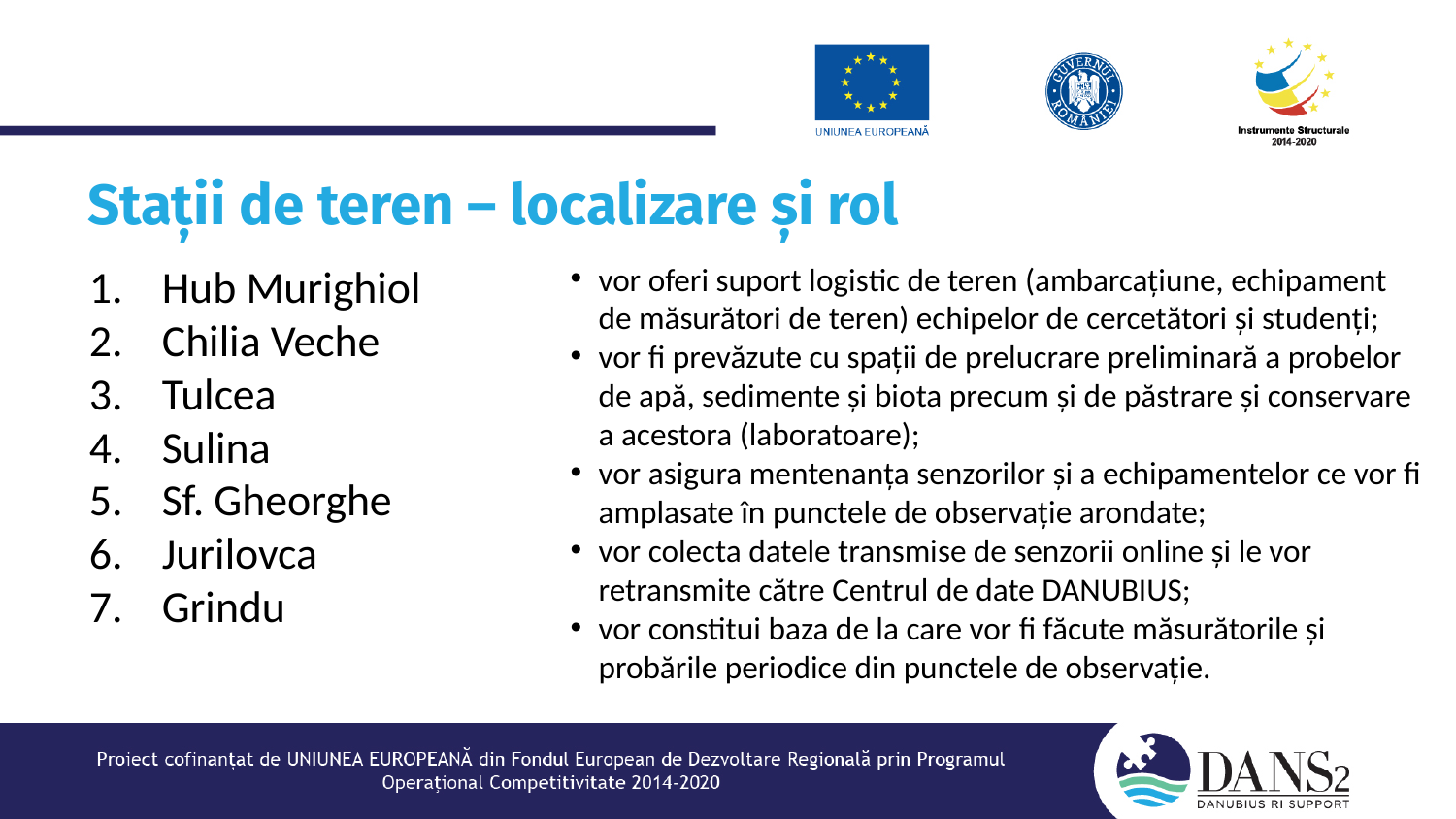

# Stații de teren – localizare și rol
Hub Murighiol
Chilia Veche
Tulcea
Sulina
Sf. Gheorghe
Jurilovca
Grindu

vor oferi suport logistic de teren (ambarcațiune, echipament de măsurători de teren) echipelor de cercetători și studenți;
vor fi prevăzute cu spații de prelucrare preliminară a probelor de apă, sedimente și biota precum și de păstrare și conservare a acestora (laboratoare);
vor asigura mentenanța senzorilor și a echipamentelor ce vor fi amplasate în punctele de observație arondate;
vor colecta datele transmise de senzorii online și le vor retransmite către Centrul de date DANUBIUS;
vor constitui baza de la care vor fi făcute măsurătorile și probările periodice din punctele de observație.